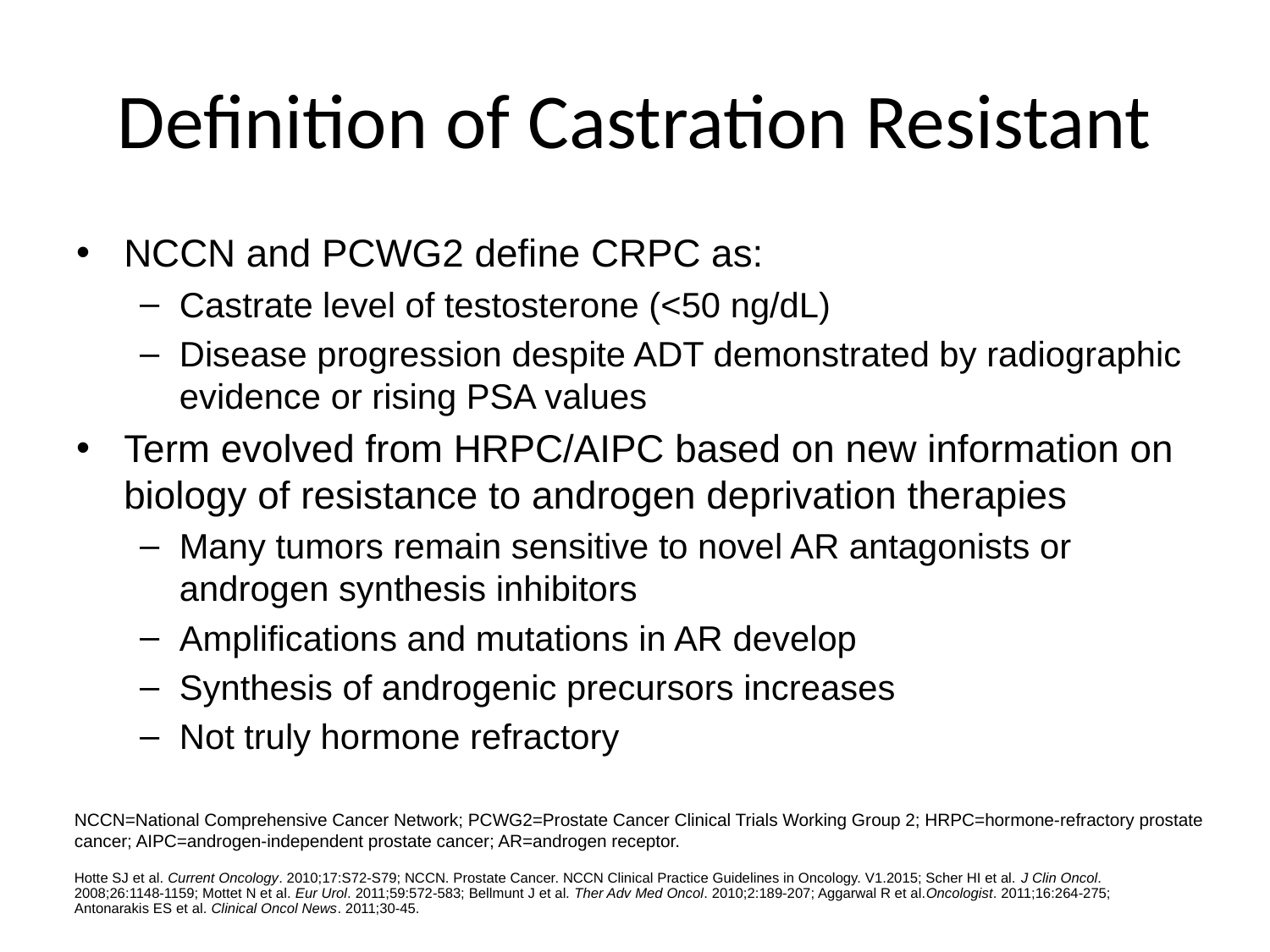

# Definition of Castration Resistant
NCCN and PCWG2 define CRPC as:
Castrate level of testosterone (<50 ng/dL)
Disease progression despite ADT demonstrated by radiographic evidence or rising PSA values
Term evolved from HRPC/AIPC based on new information on biology of resistance to androgen deprivation therapies
Many tumors remain sensitive to novel AR antagonists or androgen synthesis inhibitors
Amplifications and mutations in AR develop
Synthesis of androgenic precursors increases
Not truly hormone refractory
NCCN=National Comprehensive Cancer Network; PCWG2=Prostate Cancer Clinical Trials Working Group 2; HRPC=hormone-refractory prostate cancer; AIPC=androgen-independent prostate cancer; AR=androgen receptor.
Hotte SJ et al. Current Oncology. 2010;17:S72-S79; NCCN. Prostate Cancer. NCCN Clinical Practice Guidelines in Oncology. V1.2015; Scher HI et al. J Clin Oncol. 2008;26:1148-1159; Mottet N et al. Eur Urol. 2011;59:572-583; Bellmunt J et al. Ther Adv Med Oncol. 2010;2:189-207; Aggarwal R et al.Oncologist. 2011;16:264-275; Antonarakis ES et al. Clinical Oncol News. 2011;30-45.
11